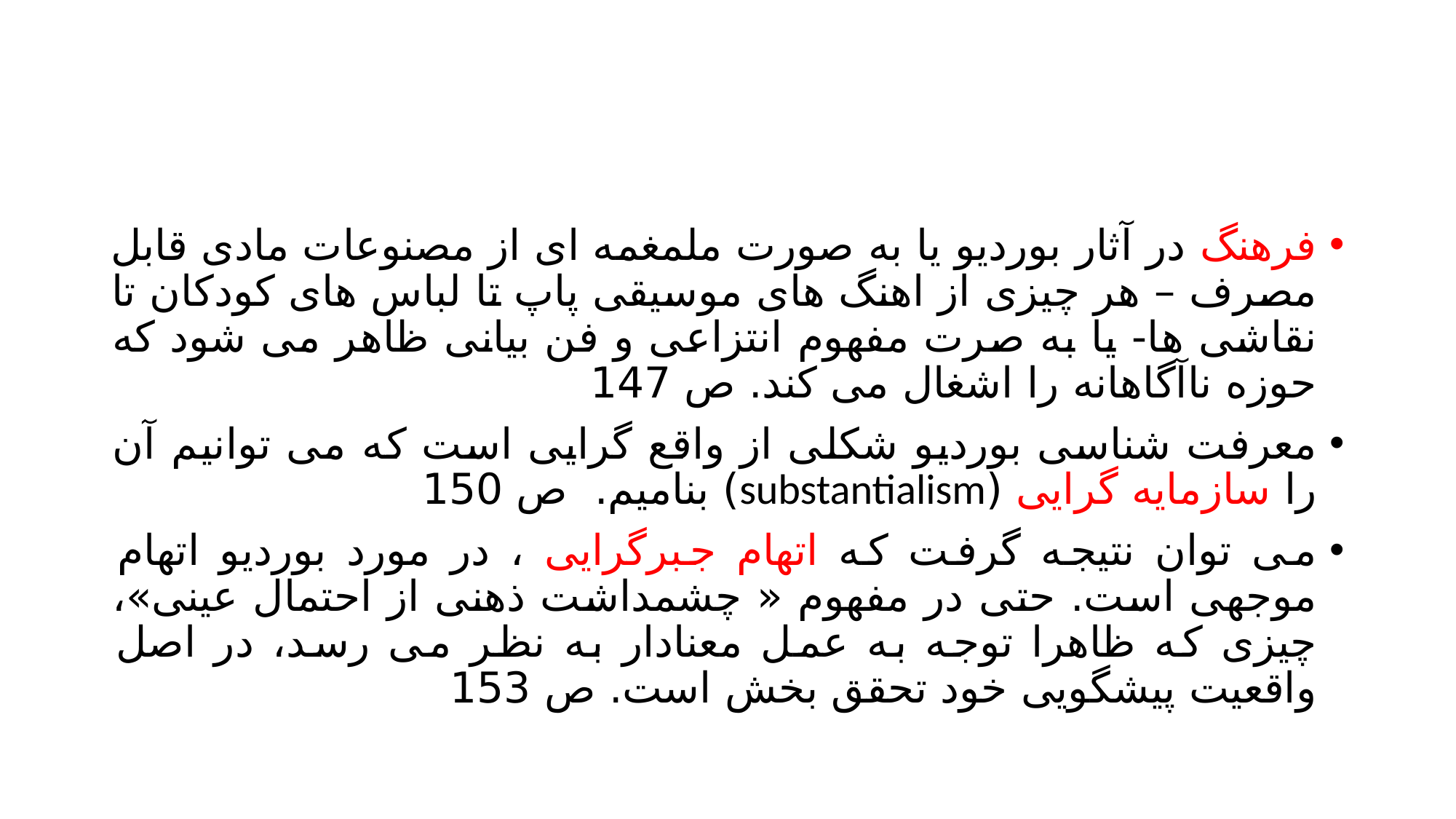

#
فرهنگ در آثار بوردیو یا به صورت ملمغمه ای از مصنوعات مادی قابل مصرف – هر چیزی از اهنگ های موسیقی پاپ تا لباس های کودکان تا نقاشی ها- یا به صرت مفهوم انتزاعی و فن بیانی ظاهر می شود که حوزه ناآگاهانه را اشغال می کند. ص 147
معرفت شناسی بوردیو شکلی از واقع گرایی است که می توانیم آن را سازمایه گرایی (substantialism) بنامیم.  ص 150
می توان نتیجه گرفت که اتهام جبرگرایی ، در مورد بوردیو اتهام موجهی است. حتی در مفهوم « چشمداشت ذهنی از احتمال عینی»، چیزی که ظاهرا توجه به عمل معنادار به نظر می رسد، در اصل واقعیت پیشگویی خود تحقق بخش است. ص 153